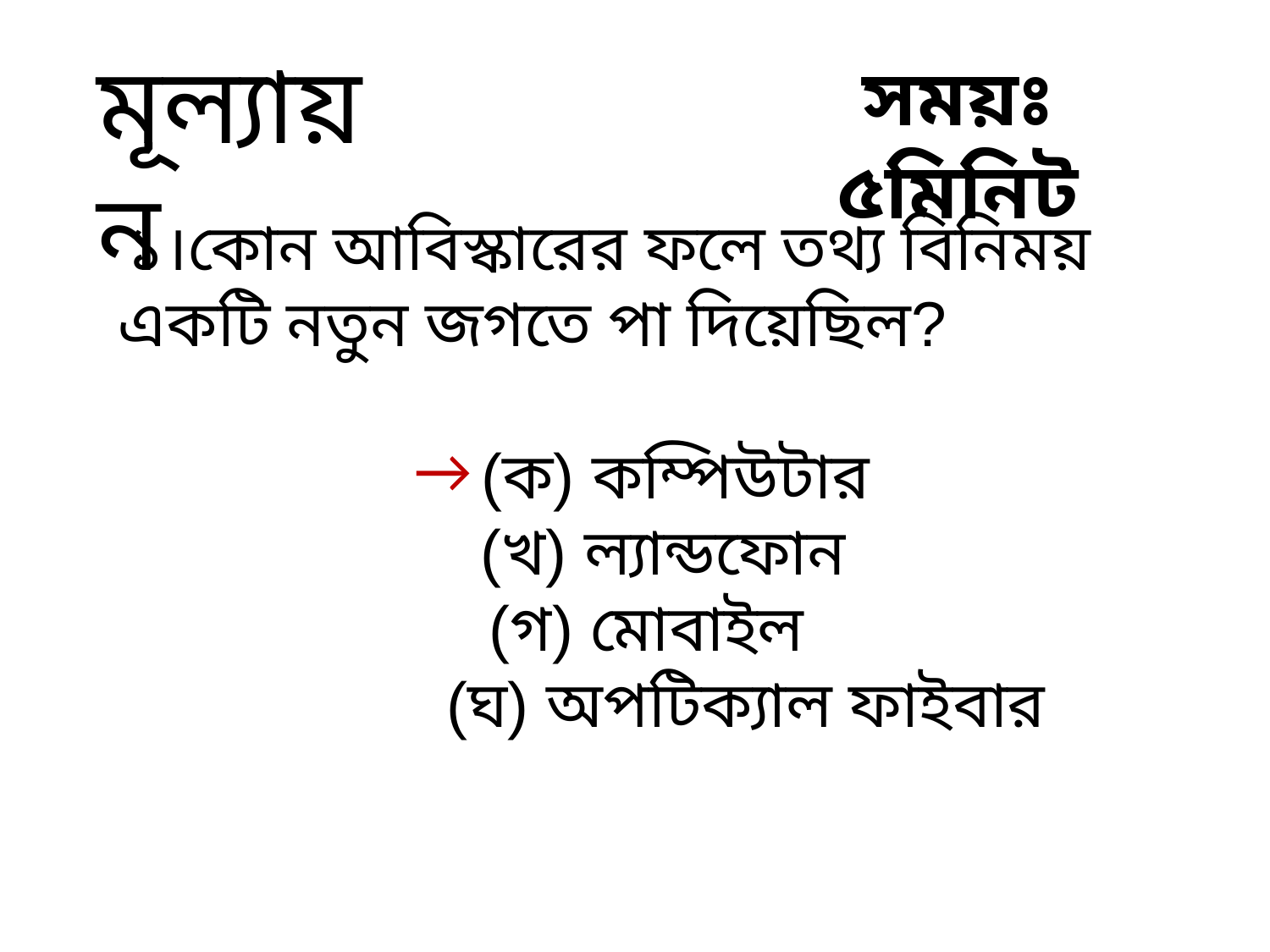

মূল্যায়ন
সময়ঃ ৫মিনিট
 ১।কোন আবিস্কারের ফলে তথ্য বিনিময়  একটি নতুন জগতে পা দিয়েছিল?
       (ক) কম্পিউটার
      (খ) ল্যান্ডফোন
    (গ) মোবাইল
                (ঘ) অপটিক্যাল ফাইবার
→